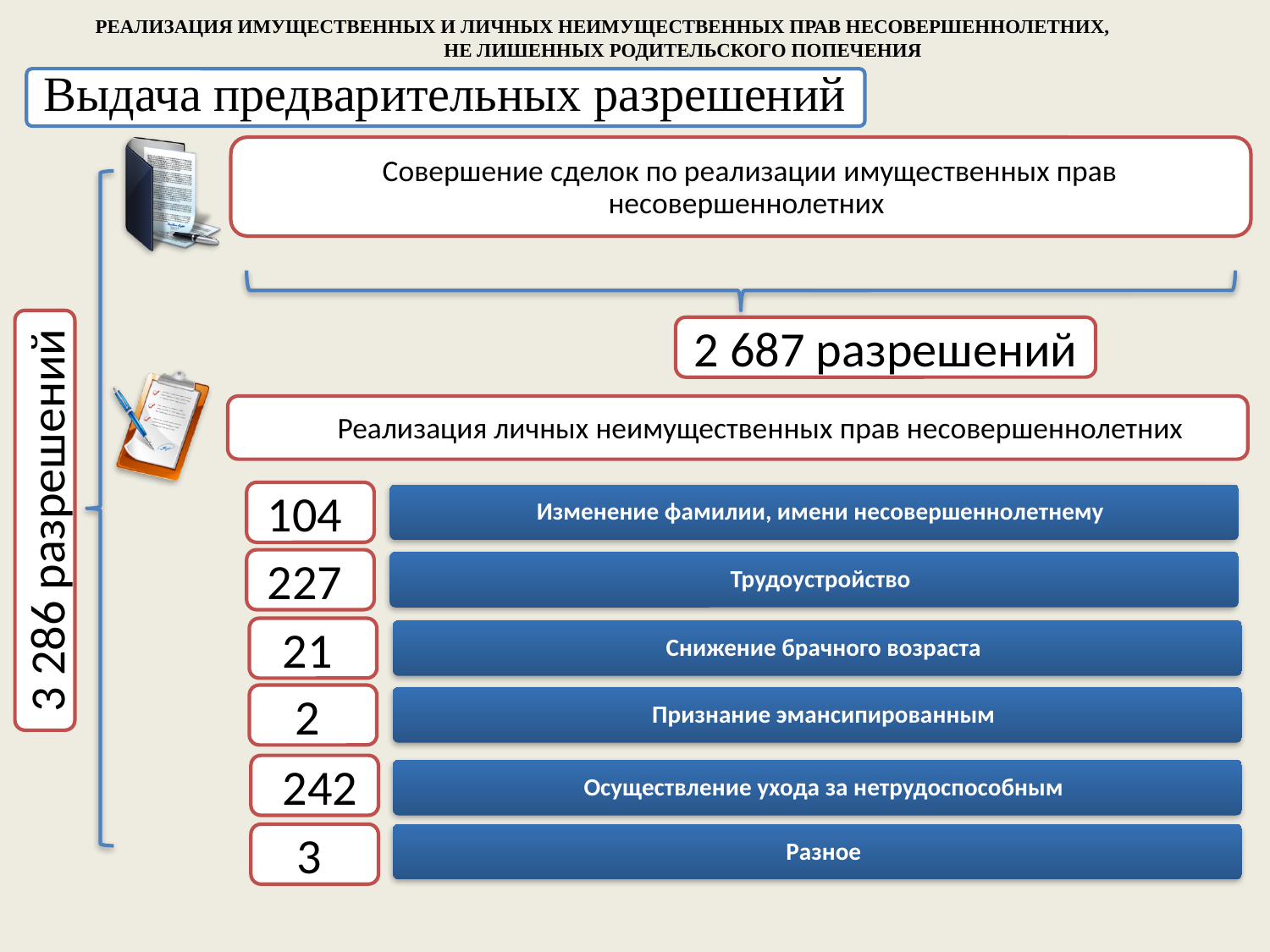

РЕАЛИЗАЦИЯ ИМУЩЕСТВЕННЫХ И ЛИЧНЫХ НЕИМУЩЕСТВЕННЫХ ПРАВ НЕСОВЕРШЕННОЛЕТНИХ,                                  НЕ ЛИШЕННЫХ РОДИТЕЛЬСКОГО ПОПЕЧЕНИЯ

Выдача предварительных разрешений
Совершение сделок по реализации имущественных прав несовершеннолетних

2 687 разрешений

Реализация личных неимущественных прав несовершеннолетних
104

Изменение фамилии, имени несовершеннолетнему
3 286 разрешений
227

Трудоустройство
21

Снижение брачного возраста
2

Признание эмансипированным
 242

Осуществление ухода за нетрудоспособным
3

Разное